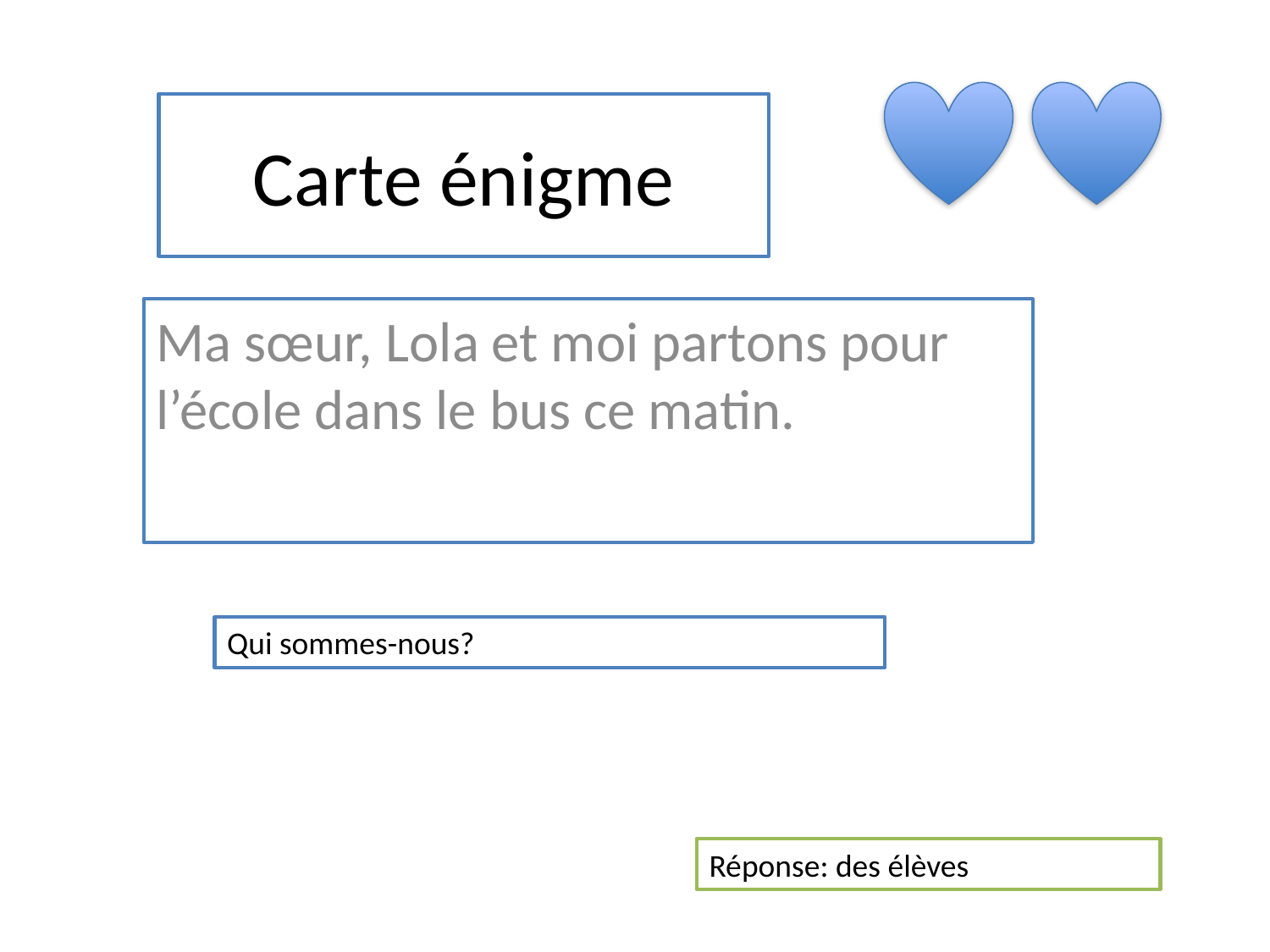

# Carte énigme
Ma sœur, Lola et moi partons pour l’école dans le bus ce matin.
Qui sommes-nous?
Réponse: des élèves